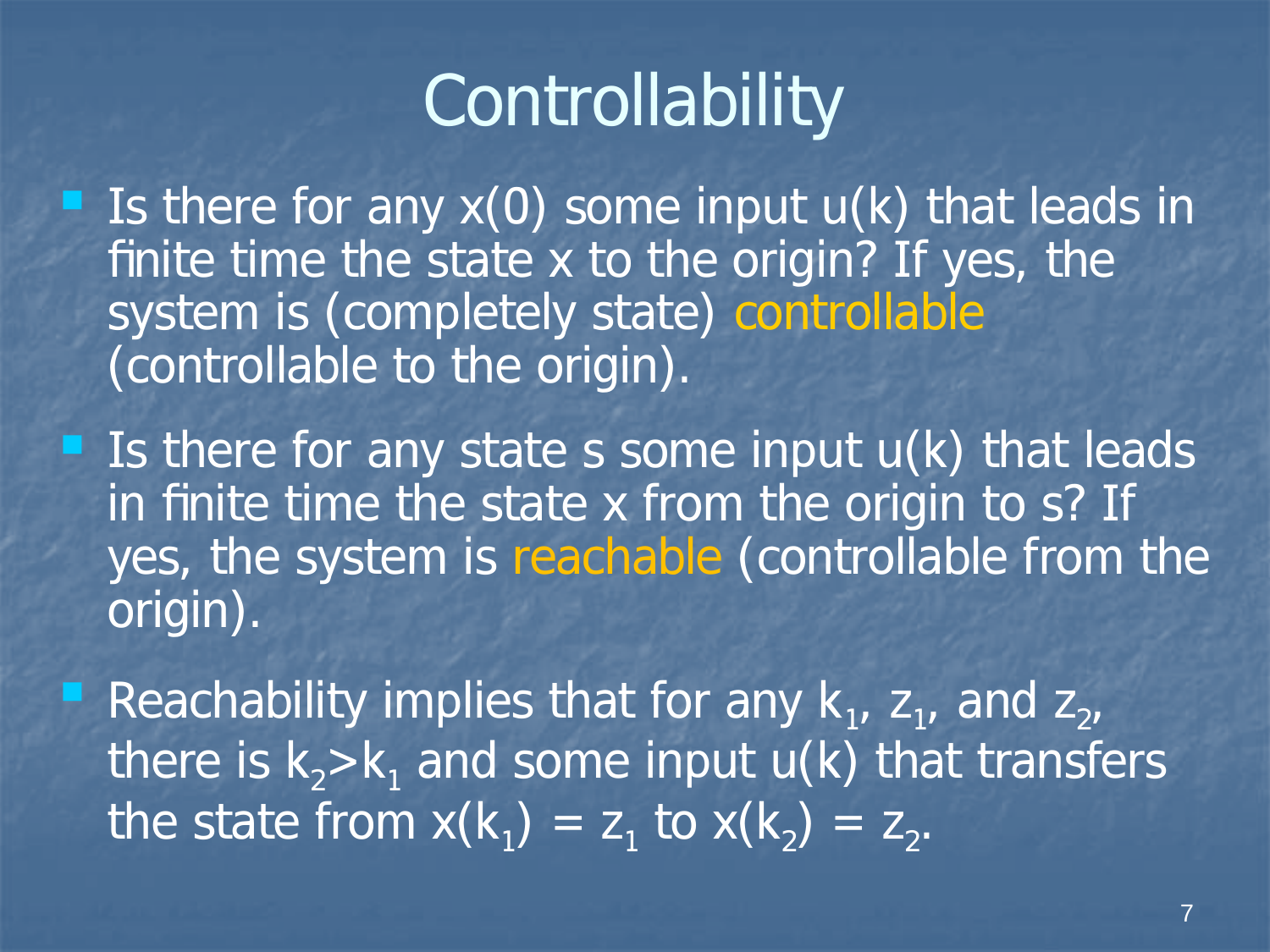

# Controllability
Is there for any x(0) some input u(k) that leads in finite time the state x to the origin? If yes, the system is (completely state) controllable (controllable to the origin).
Is there for any state s some input u(k) that leads in finite time the state x from the origin to s? If yes, the system is reachable (controllable from the origin).
Reachability implies that for any k1, z1, and z2, there is k2>k1 and some input u(k) that transfers the state from x(k1) = z1 to x(k2) = z2.

 7